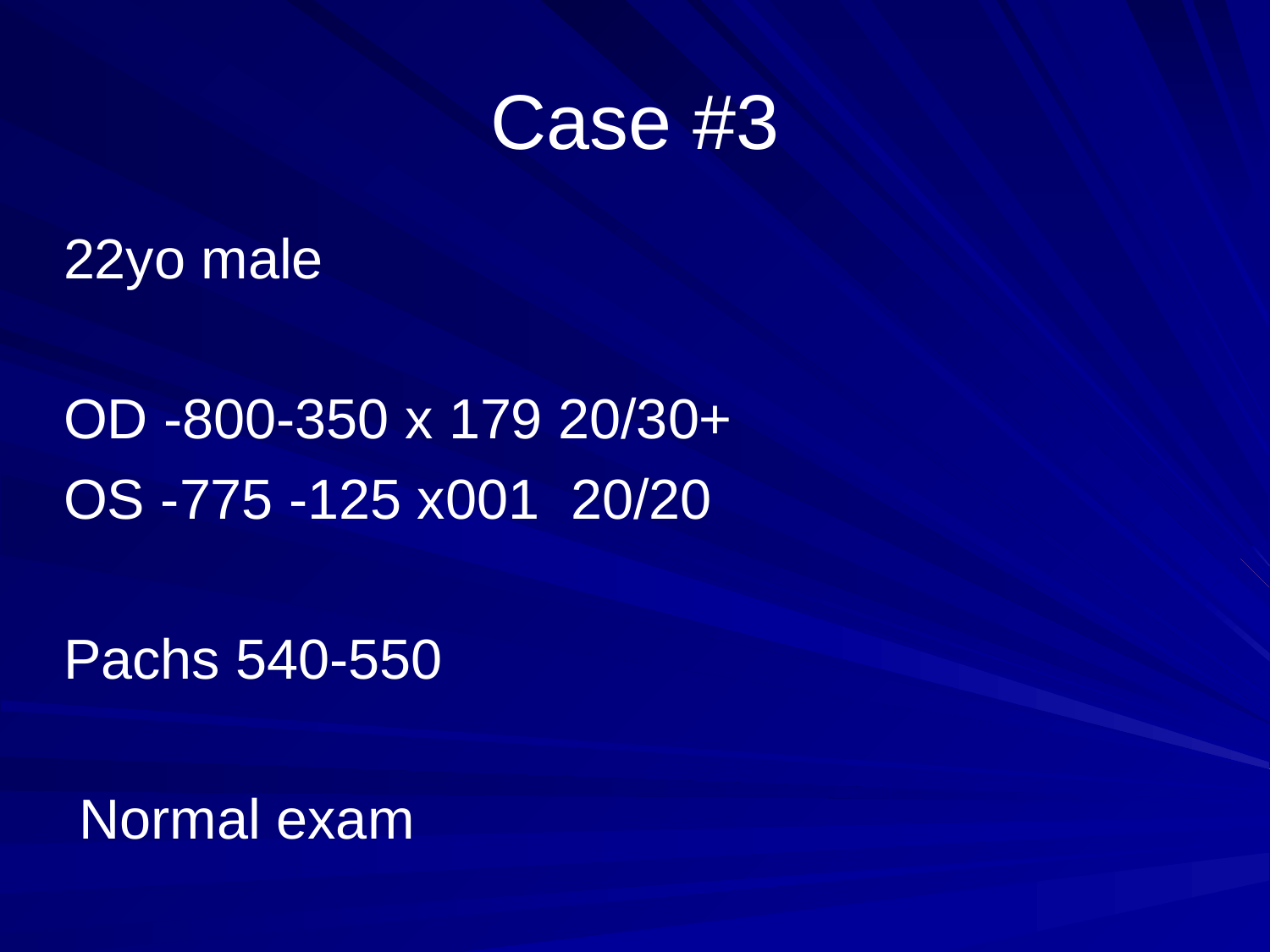

# Case #3
22yo male

OD -800-350 x 179 20/30+
OS -775 -125 x001  20/20

Pachs 540-550

 Normal exam